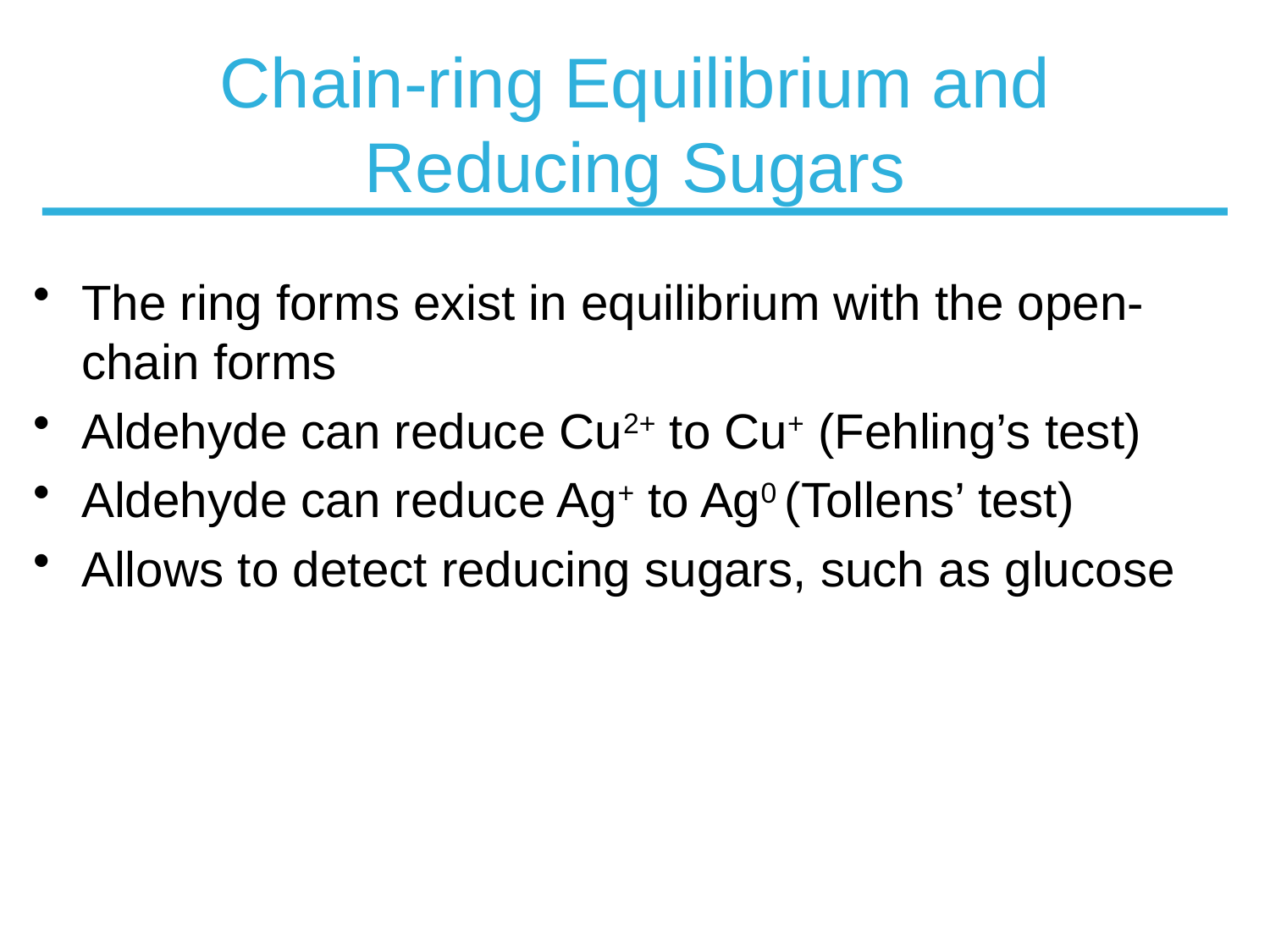

# Chain-ring Equilibrium and Reducing Sugars

The ring forms exist in equilibrium with the open-chain forms
Aldehyde can reduce Cu2+ to Cu+ (Fehling’s test)
Aldehyde can reduce Ag+ to Ag0 (Tollens’ test)
Allows to detect reducing sugars, such as glucose